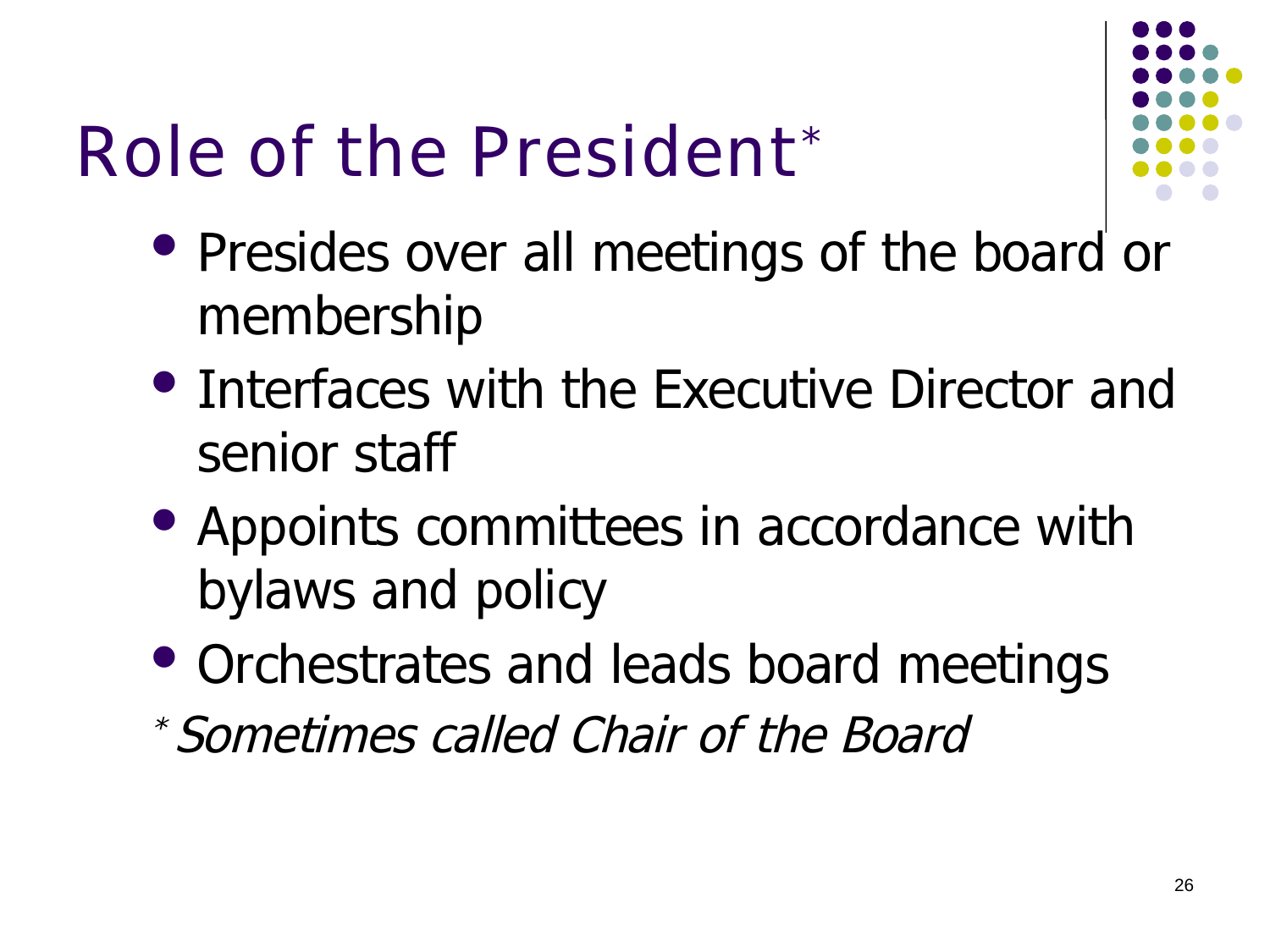

# Role of the President*
Presides over all meetings of the board or membership
Interfaces with the Executive Director and senior staff
Appoints committees in accordance with bylaws and policy
Orchestrates and leads board meetings
* Sometimes called Chair of the Board
26